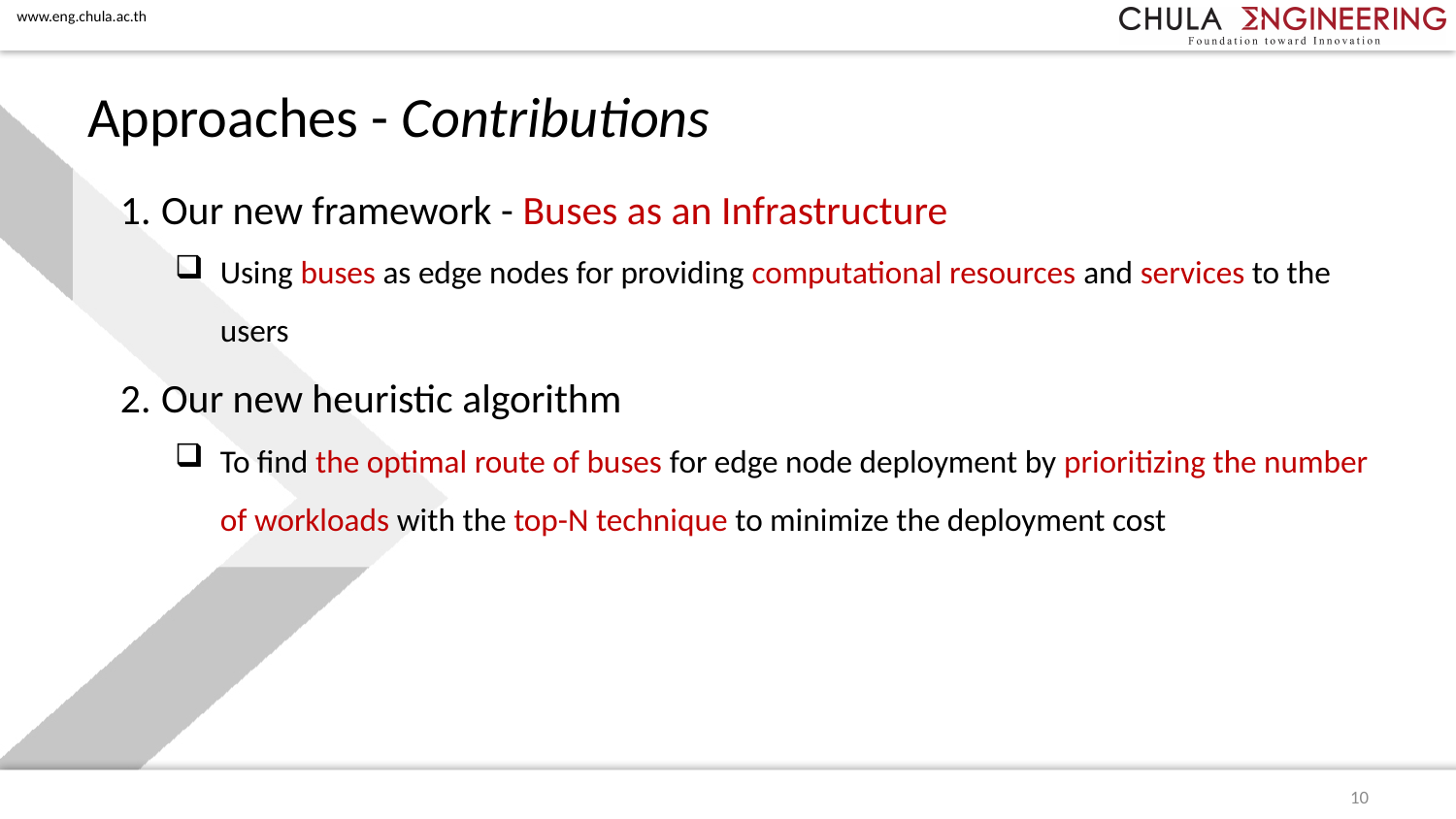

# Approaches - Contributions
Our new framework - Buses as an Infrastructure
Using buses as edge nodes for providing computational resources and services to the users
Our new heuristic algorithm
To find the optimal route of buses for edge node deployment by prioritizing the number of workloads with the top-N technique to minimize the deployment cost
10